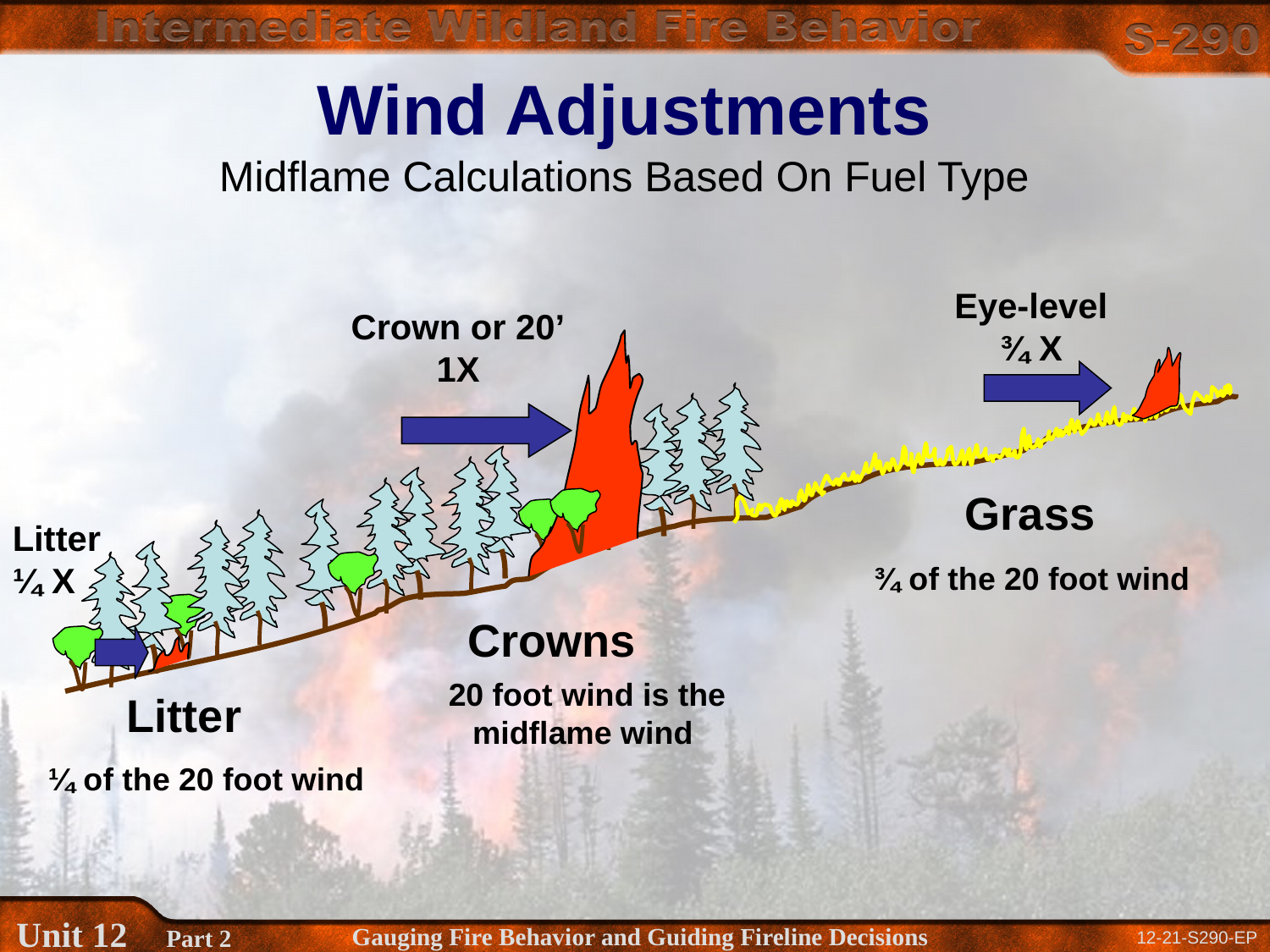

Wind Adjustments
Midflame Calculations Based On Fuel Type

Eye-level
¾ X

Crown or 20’
1X

Grass

Litter
¼ X

¾ of the 20 foot wind

Crowns

20 foot wind is the midflame wind
Litter
¼ of the 20 foot wind